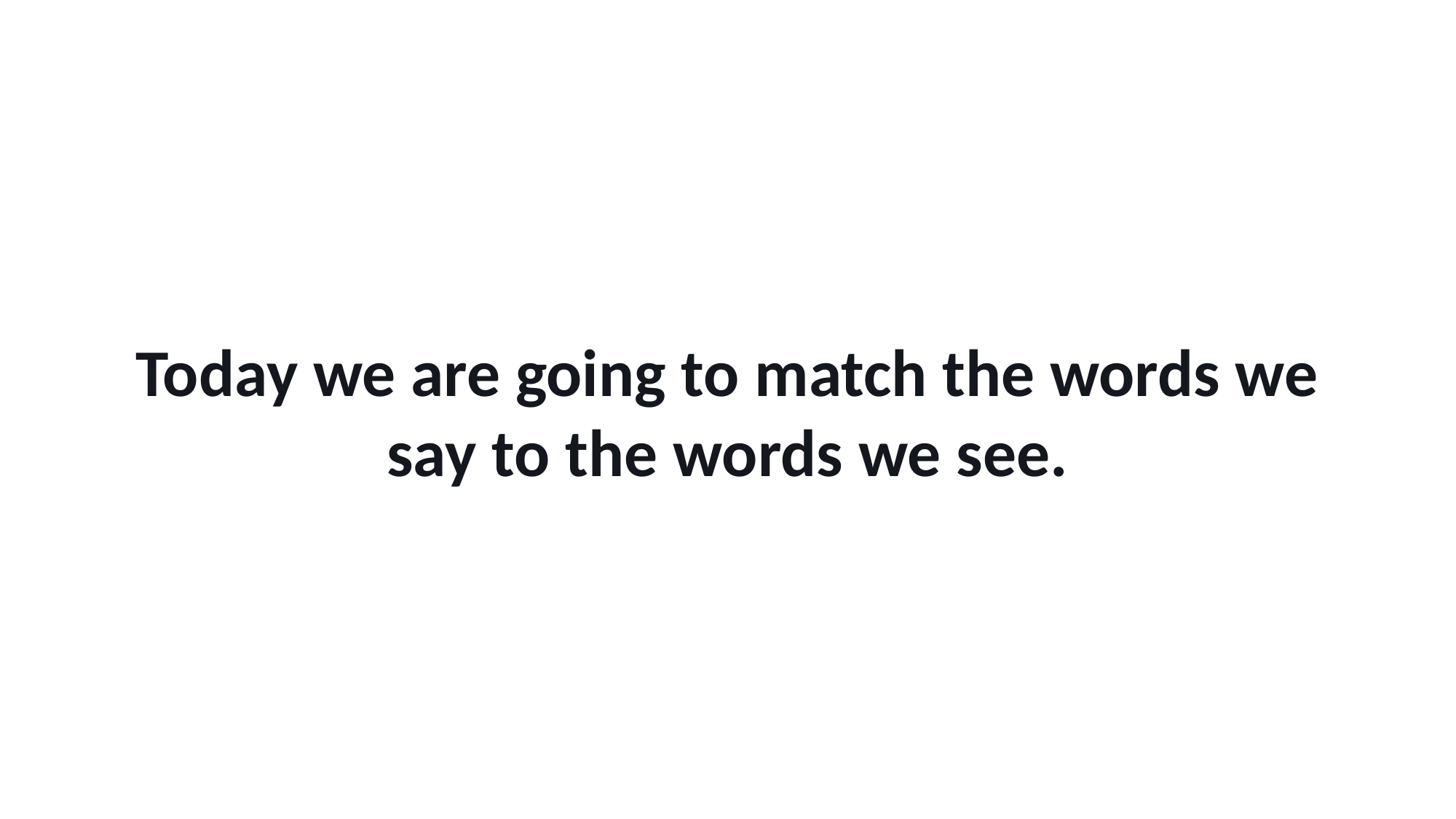

Today we are going to match the words we say to the words we see.